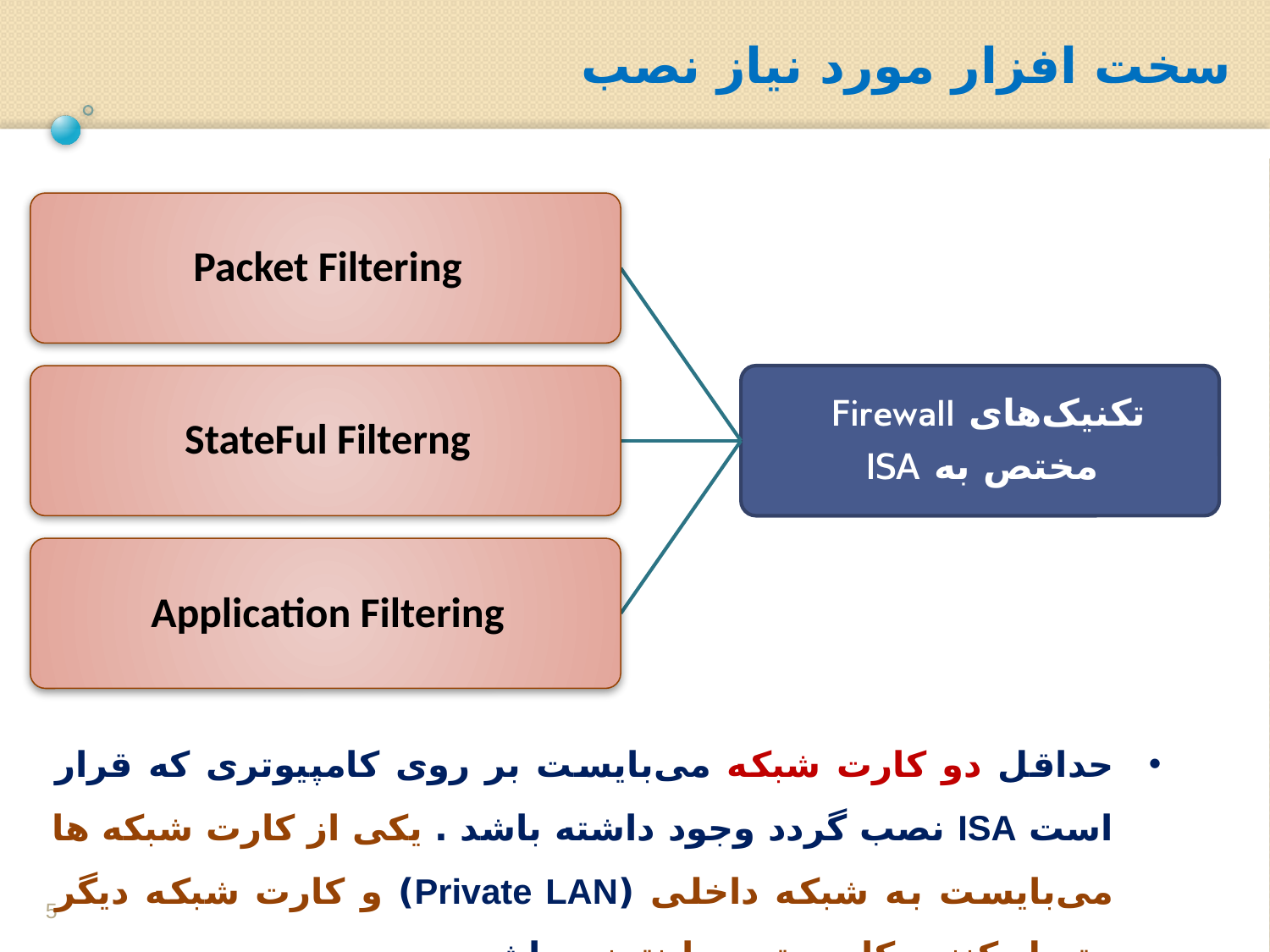

سخت افزار مورد نیاز نصب
تکنیک‌های Firewall
مختص به ISA

Packet Filtering

StateFul Filterng

Application Filtering
حداقل دو کارت شبکه می‌بایست بر روی کامپیوتری که قرار است ISA نصب گردد وجود داشته باشد . یکی از کارت شبکه ها می‌بایست به شبکه داخلی (Private LAN) و کارت شبکه دیگر متصل کننده کامپیوتر به اینترنت باشد.
5